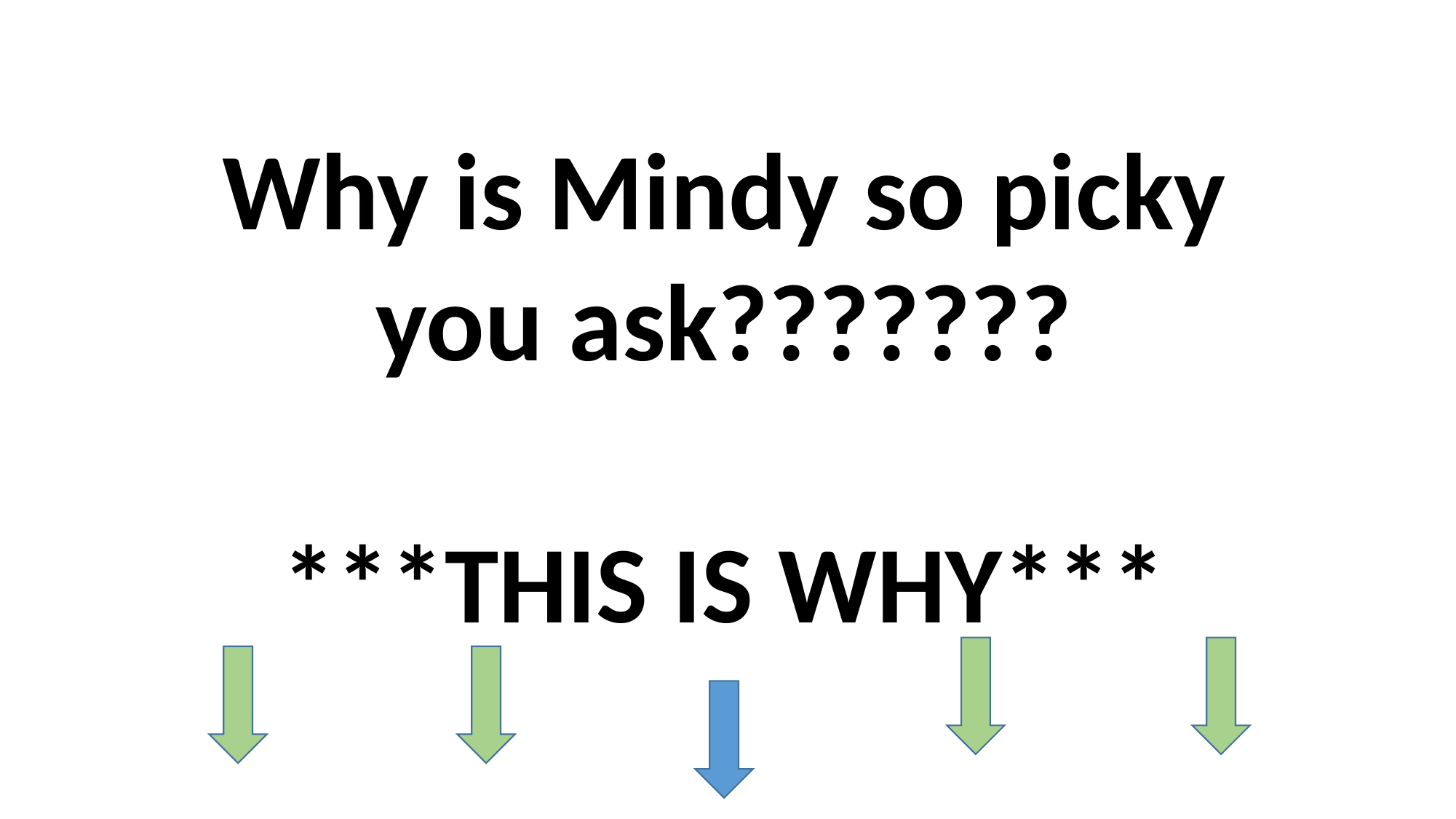

Why is Mindy so picky you ask???????

***THIS IS WHY***